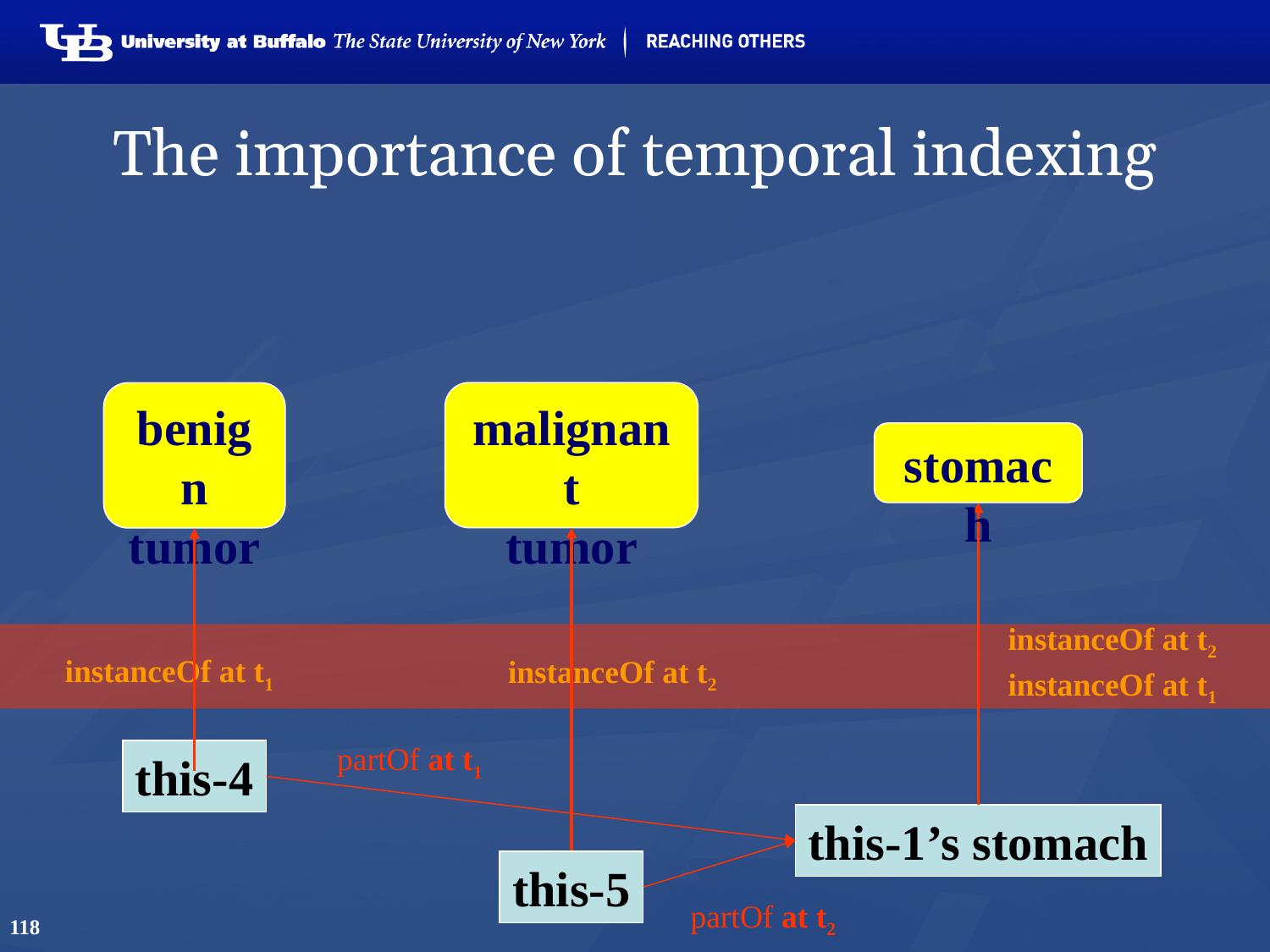

# The importance of temporal indexing
malignant
tumor
benign
tumor
stomach
instanceOf at t2

instanceOf at t1
instanceOf at t2
instanceOf at t1
partOf at t1
this-4
this-1’s stomach
this-5
partOf at t2
118